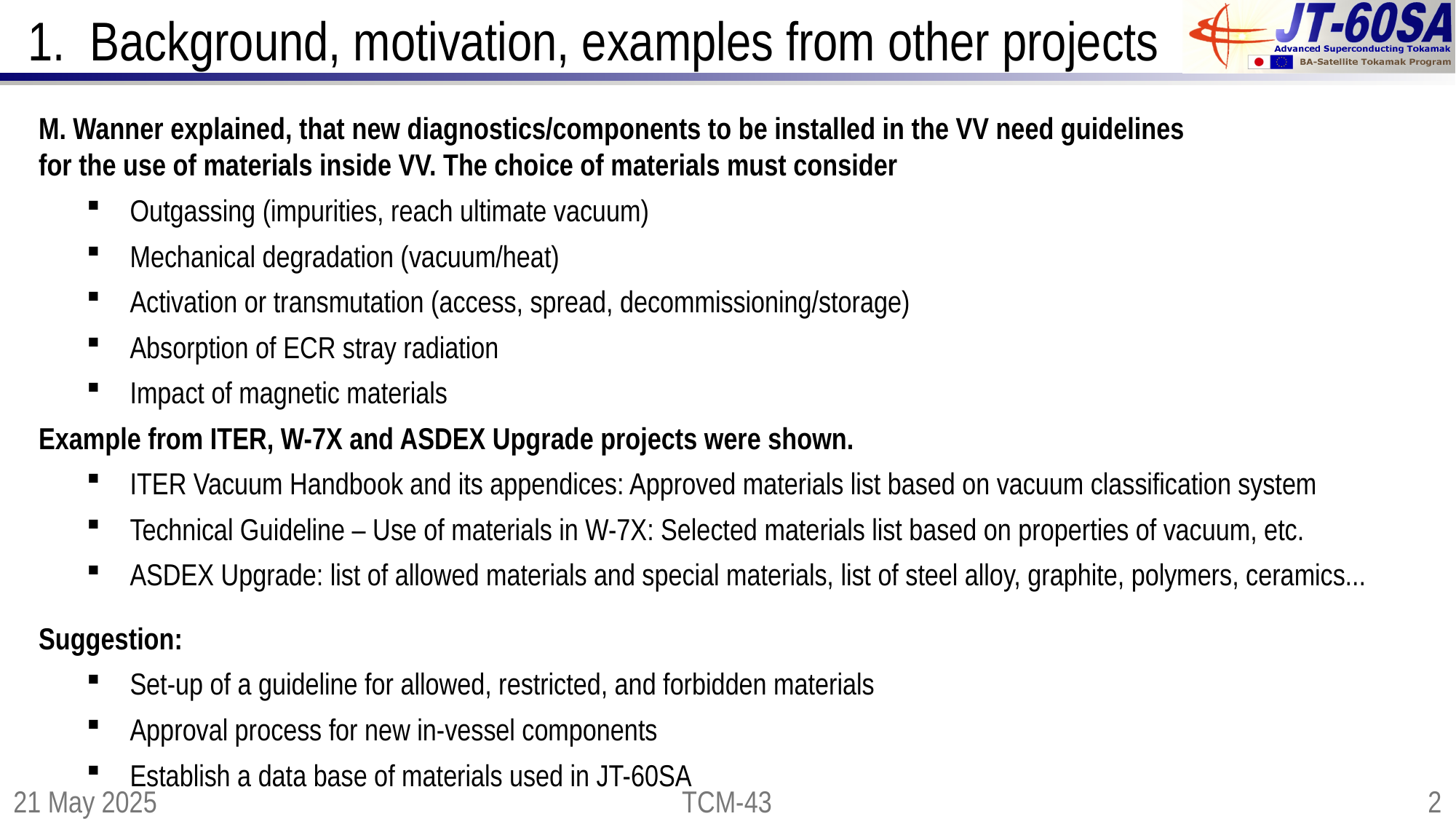

# 1.  Background, motivation, examples from other projects
M. Wanner explained, that new diagnostics/components to be installed in the VV need guidelines
for the use of materials inside VV. The choice of materials must consider
Outgassing (impurities, reach ultimate vacuum)
Mechanical degradation (vacuum/heat)
Activation or transmutation (access, spread, decommissioning/storage)
Absorption of ECR stray radiation
Impact of magnetic materials
Example from ITER, W-7X and ASDEX Upgrade projects were shown.
ITER Vacuum Handbook and its appendices: Approved materials list based on vacuum classification system
Technical Guideline – Use of materials in W-7X: Selected materials list based on properties of vacuum, etc.
ASDEX Upgrade: list of allowed materials and special materials, list of steel alloy, graphite, polymers, ceramics...
Suggestion:
Set-up of a guideline for allowed, restricted, and forbidden materials
Approval process for new in-vessel components
Establish a data base of materials used in JT-60SA
21 May 2025
TCM-43
2